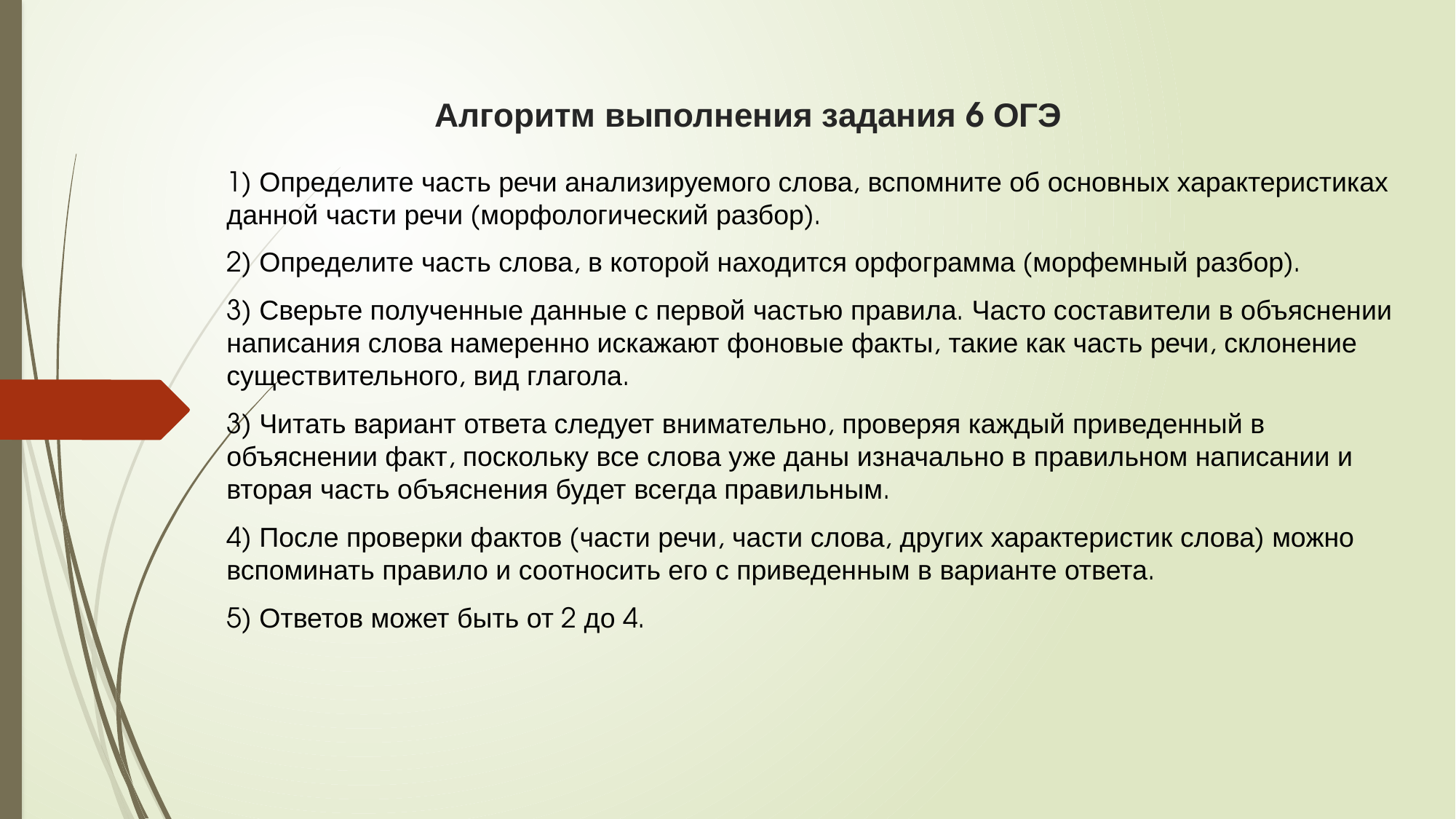

# Алгоритм выполнения задания 6 ОГЭ
1) Определите часть речи анализируемого слова, вспомните об основных характеристиках данной части речи (морфологический разбор).
2) Определите часть слова, в которой находится орфограмма (морфемный разбор).
3) Сверьте полученные данные с первой частью правила. Часто составители в объяснении написания слова намеренно искажают фоновые факты, такие как часть речи, склонение существительного, вид глагола.
3) Читать вариант ответа следует внимательно, проверяя каждый приведенный в объяснении факт, поскольку все слова уже даны изначально в правильном написании и вторая часть объяснения будет всегда правильным.
4) После проверки фактов (части речи, части слова, других характеристик слова) можно вспоминать правило и соотносить его с приведенным в варианте ответа.
5) Ответов может быть от 2 до 4.